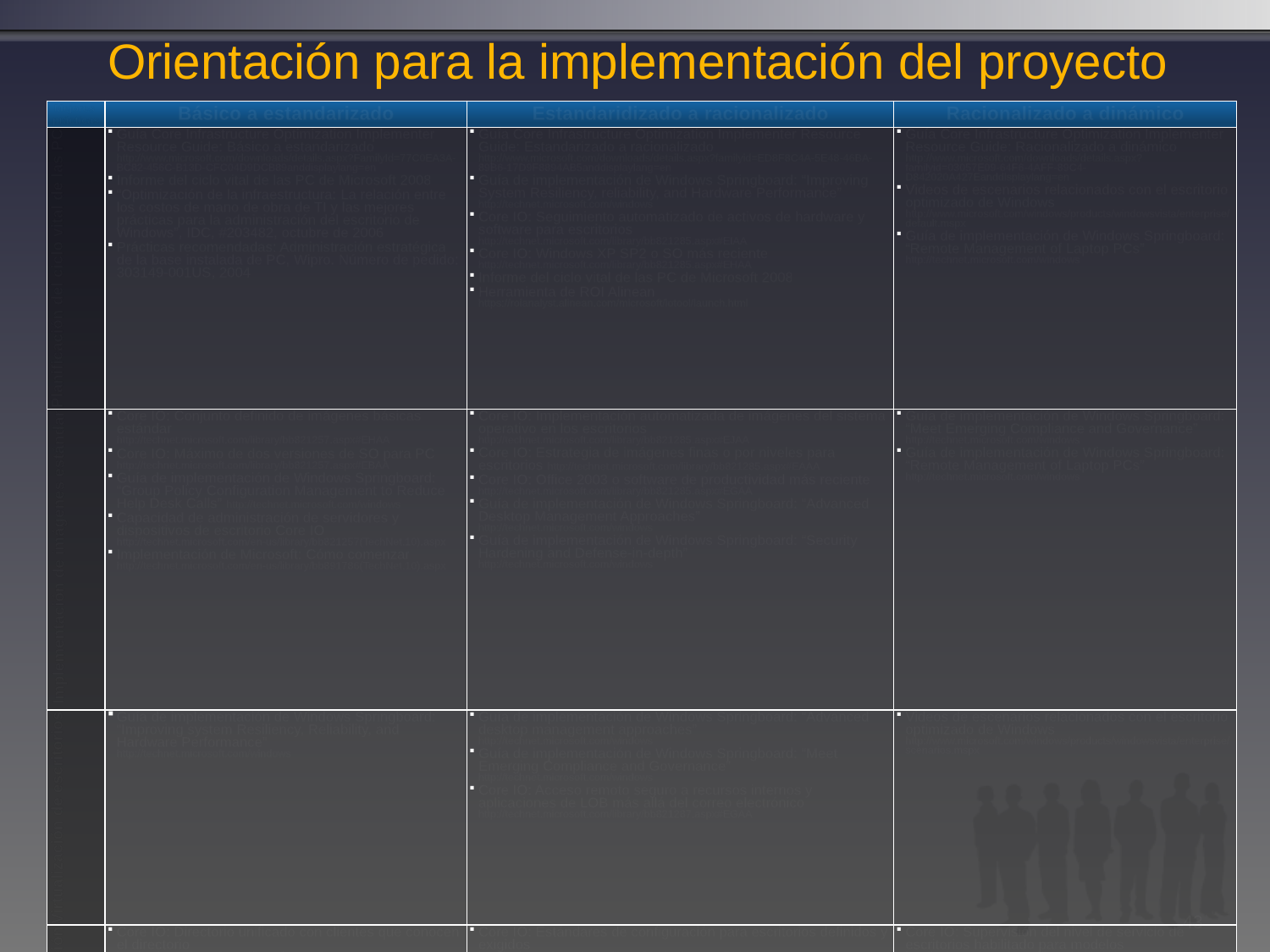

# Orientación para la implementación del proyecto
| Mejores prácticas | Básico a estandarizado | Estandaridizado a racionalizado | Racionalizado a dinámico |
| --- | --- | --- | --- |
| Planificación del ciclo vital de las PC | Guía Core Infrastructure Optimization Implementer Resource Guide: Básico a estandarizado http://www.microsoft.com/downloads/details.aspx?FamilyId=77C0EA3A-BC82-456C-B13D-CFC04D9DCB89anddisplaylang=en Informe del ciclo vital de las PC de Microsoft 2008 “Optimización de la infraestructura: La relación entre los costos de mano de obra de TI y las mejores prácticas para la administración del escritorio de Windows”, IDC, #203482, octubre de 2006 Prácticas recomendadas: Administración estratégica de la base instalada de PC, Wipro. Número de pedido: 303149-001US, 2004 | Guía Core Infrastructure Optimization Implementer Resource Guide: Estandarizado a racionalizado http://www.microsoft.com/downloads/details.aspx?familyid=ED8F8C4A-5E48-46BA-89B6-17D9F8894AB5anddisplaylang=en Guía de implementación de Windows Springboard: “Improving System Resiliency, reliability, and Hardware Performance” http://technet.microsoft.com/windows Core IO: Seguimiento automatizado de activos de hardware y software para escritorios http://technet.microsoft.com/library/bb821285.aspx#EIAA Core IO: Windows XP SP2 o SO más reciente http://technet.microsoft.com/library/bb821285.aspx#EHAA Informe del ciclo vital de las PC de Microsoft 2008 Herramienta de ROI Alinean https://roianalyst.alinean.com/microsoft/iotool/launch.html | Guía Core Infrastructure Optimization Implementer Resource Guide: Racionalizado a dinámico http://www.microsoft.com/downloads/details.aspx?familyid=03057E09-64F6-4AFF-89C4-D842020A427Eanddisplaylang=en Videos de escenarios relacionados con el escritorio optimizado de Windows http://www.microsoft.com/windows/products/windowsvista/enterprise/default.mspx Guía de implementación de Windows Springboard: “Remote Management of Laptop PCs” http://technet.microsoft.com/windows |
| Implementación de imágenes estándar | Core IO: Conjunto definido de imágenes básicas estándar http://technet.microsoft.com/library/bb821257.aspx#EHAA Core IO: Máximo de dos versiones de SO para PC http://technet.microsoft.com/library/bb821257.aspx#EBAA Guía de implementación de Windows Springboard: “Group Policy Configuration Management to Reduce Help Desk Calls” http://technet.microsoft.com/windows Capacidad de administración de servidores y dispositivos de escritorio Core IO http://technet.microsoft.com/en-us/library/bb821257(TechNet.10).aspx Implementación de Microsoft: Cómo comenzar http://technet.microsoft.com/en-us/library/bb891786(TechNet.10).aspx | Core IO: Implementación automatizada de imágenes del sistema operativo en los escritorios http://technet.microsoft.com/library/bb821285.aspx#EJAA Core IO: Estrategia de imágenes finas o por niveles para escritorios http://technet.microsoft.com/library/bb821285.aspx#EAAA Core IO: Office 2003 o software de productividad más reciente http://technet.microsoft.com/library/bb821285.aspx#EGAA Guía de implementación de Windows Springboard: “Advanced Desktop Management Approaches” http://technet.microsoft.com/windows Guía de implementación de Windows Springboard: “Security Hardening and Defense-in-depth” http://technet.microsoft.com/windows | Guía de implementación de Windows Springboard: “Meet Emerging Compliance and Governance” http://technet.microsoft.com/windows Guía de implementación de Windows Springboard: “Remote Management of Laptop PCs” http://technet.microsoft.com/windows |
| Virtualización de escritorios | Guía de implementación de Windows Springboard: “Improving system Resiliency, Reliability, and Hardware Performance” http://technet.microsoft.com/windows | Guía de implementación de Windows Springboard: “Advanced desktop management approaches” http://technet.microsoft.com/windows Guía de implementación de Windows Springboard: “Meet Emerging Compliance and Governance” http://technet.microsoft.com/windows Core IO: Acceso remoto seguro a recursos internos y aplicaciones de LOB más allá del correo electrónico http://technet.microsoft.com/library/bb821287.aspx#EGAA | Videos de escenarios relacionados con el escritorio optimizado de Windows http://www.microsoft.com/windows/products/windowsvista/enterprise/scenarios.mspx |
| Automatización de la administración | Core IO: Directorio unificado con clientes que conocen el directorio http://technet.microsoft.com/library/bb821256.aspx Core IO: Distribución automatizada de revisiones para escritorios controladas por el administrador http://technet.microsoft.com/library/bb821257.aspx#EJAA Guía de implementación de Windows Springboard: “Group Policy Configuration Management to Reduce Help Desk Calls” http://technet.microsoft.com/windows | Core IO: Estándares de configuración para escritorios definidos y exigidos http://technet.microsoft.com/library/bb821283.aspx#EAAA Core IO: Pruebas y paquetes formalizados de compatibilidad de aplicaciones http://technet.microsoft.com/library/bb821285.aspx#EFAA Guía de implementación de Windows Springboard: “Advanced desktop management approaches” http://technet.microsoft.com/windows | Core IO: Supervisión del nivel de servicio de escritorios habilitado para modelos http://technet.microsoft.com/library/bb821282.aspx#EDAA Guía de implementación de Windows Springboard: “Remote Management of Laptop PCs” http://technet.microsoft.com/windows |
| Seguridad integral | Core IO : Software de antivirus de actualización automática en las PC http://technet.microsoft.com/library/bb821258.aspx#EHAA Guía de implementación de Windows Springboard: “Security Hardening & Defense-in-depth” http://technet.microsoft.com/windows | Core IO: Firewall local administrado por directivas para escritorios http://technet.microsoft.com/library/bb821287.aspx#EHAA Core IO: Seguridad de protocolo de Internet (IPSec) o servicios de certificados http://technet.microsoft.com/library/bb821287.aspx#EBAA Core IO: Red inalámbrica segura mediante Active Directory http://technet.microsoft.com/library/bb821287.aspx#ECAA Guía de implementación de Windows Springboard: “Security Hardening & Defense-in-depth” http://technet.microsoft.com/windows | Core IO: Solución de cuarentena para computadoras sin revisiones/infectadas http://technet.microsoft.com/library/bb821282.aspx#EAAA Core IO: Administración integrada de amenazas y atenuación para el cliente y el perímetro http://technet.microsoft.com/library/bb821282.aspx#EEAA Guía de implementación de Windows Springboard: “Security Hardening & Defense-in-depth” http://technet.microsoft.com/windows |
43